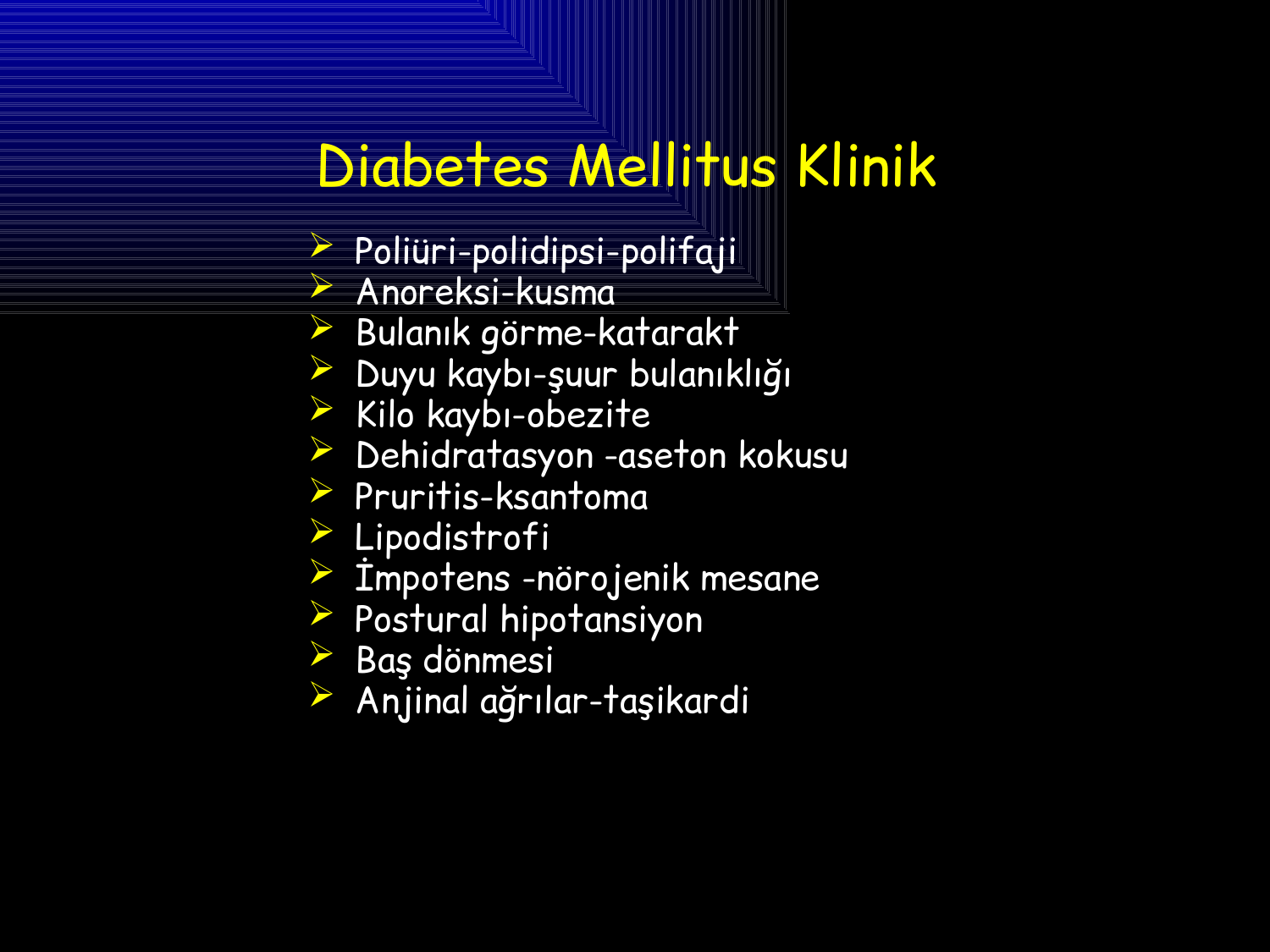

Diabetes Mellitus Klinik
Poliüri-polidipsi-polifaji
Anoreksi-kusma
Bulanık görme-katarakt
Duyu kaybı-şuur bulanıklığı
Kilo kaybı-obezite
Dehidratasyon -aseton kokusu
Pruritis-ksantoma
Lipodistrofi
İmpotens -nörojenik mesane
Postural hipotansiyon
Baş dönmesi
Anjinal ağrılar-taşikardi